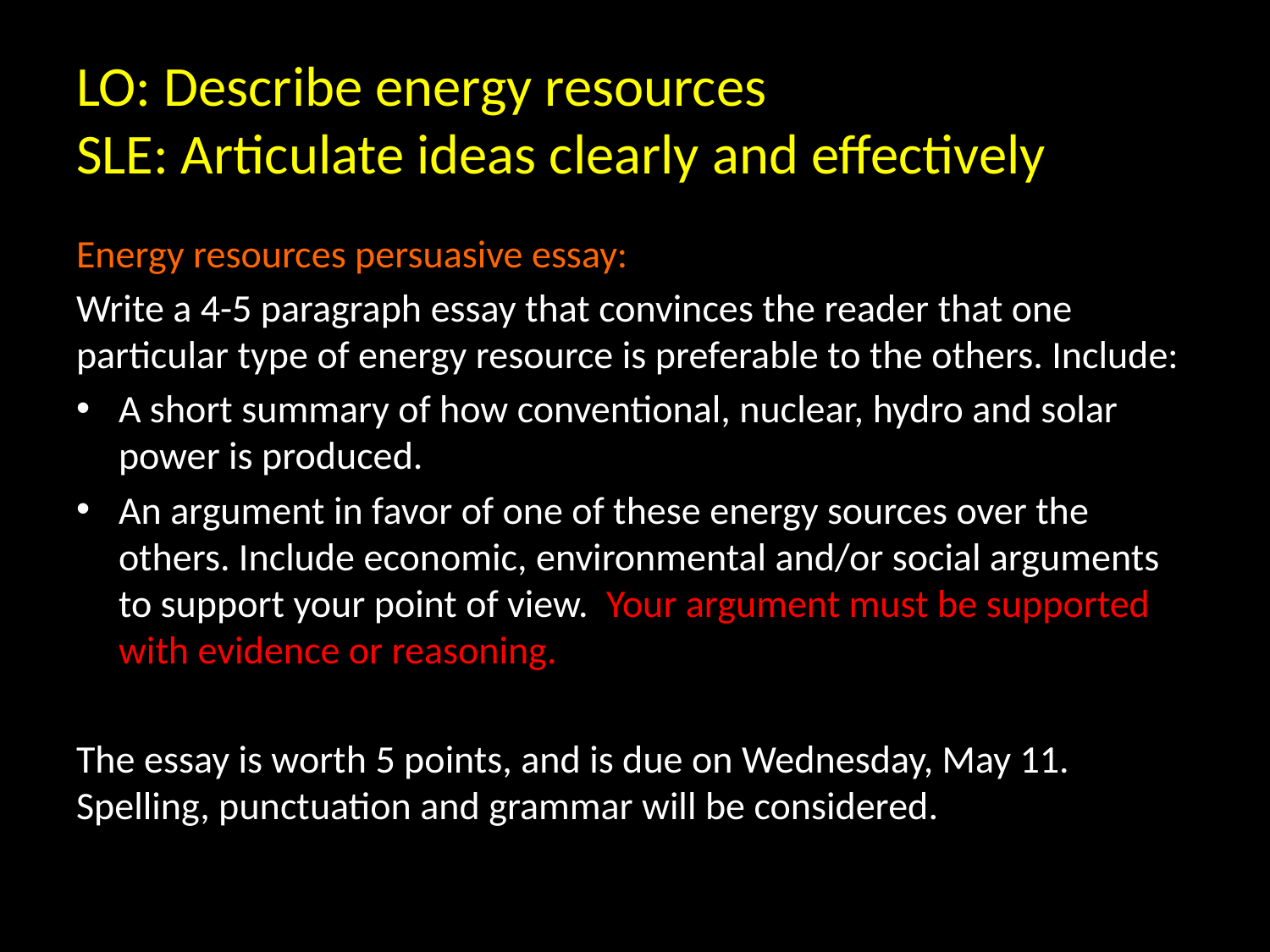

# LO: Describe energy resources SLE: Articulate ideas clearly and effectively
Energy resources persuasive essay:
Write a 4-5 paragraph essay that convinces the reader that one particular type of energy resource is preferable to the others. Include:
A short summary of how conventional, nuclear, hydro and solar power is produced.
An argument in favor of one of these energy sources over the others. Include economic, environmental and/or social arguments to support your point of view.  Your argument must be supported with evidence or reasoning.

The essay is worth 5 points, and is due on Wednesday, May 11. Spelling, punctuation and grammar will be considered.